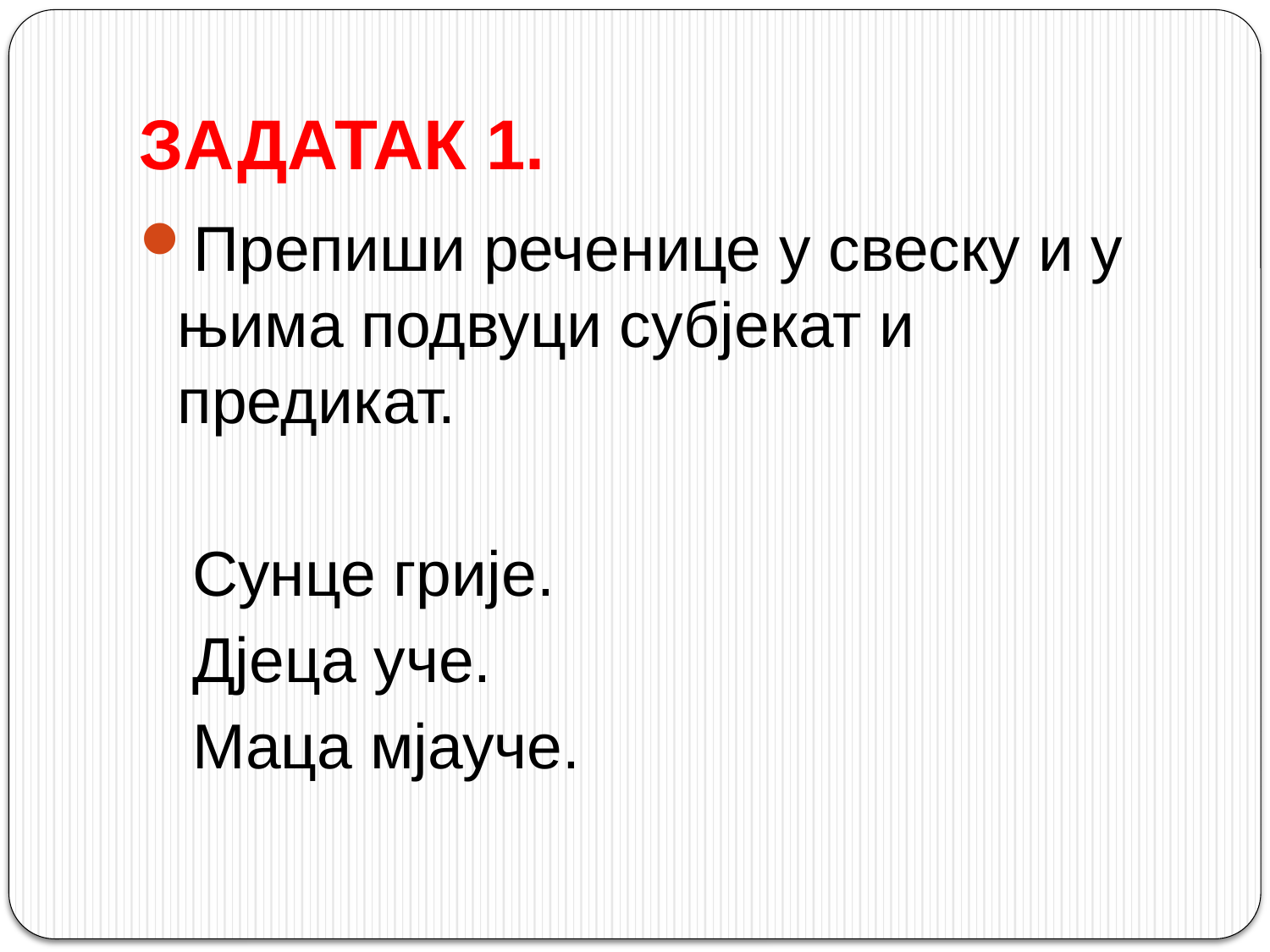

# ЗАДАТАК 1.
Препиши реченице у свеску и у њима подвуци субјекат и предикат.

   Сунце грије.
   Дјеца уче.
   Маца мјауче.